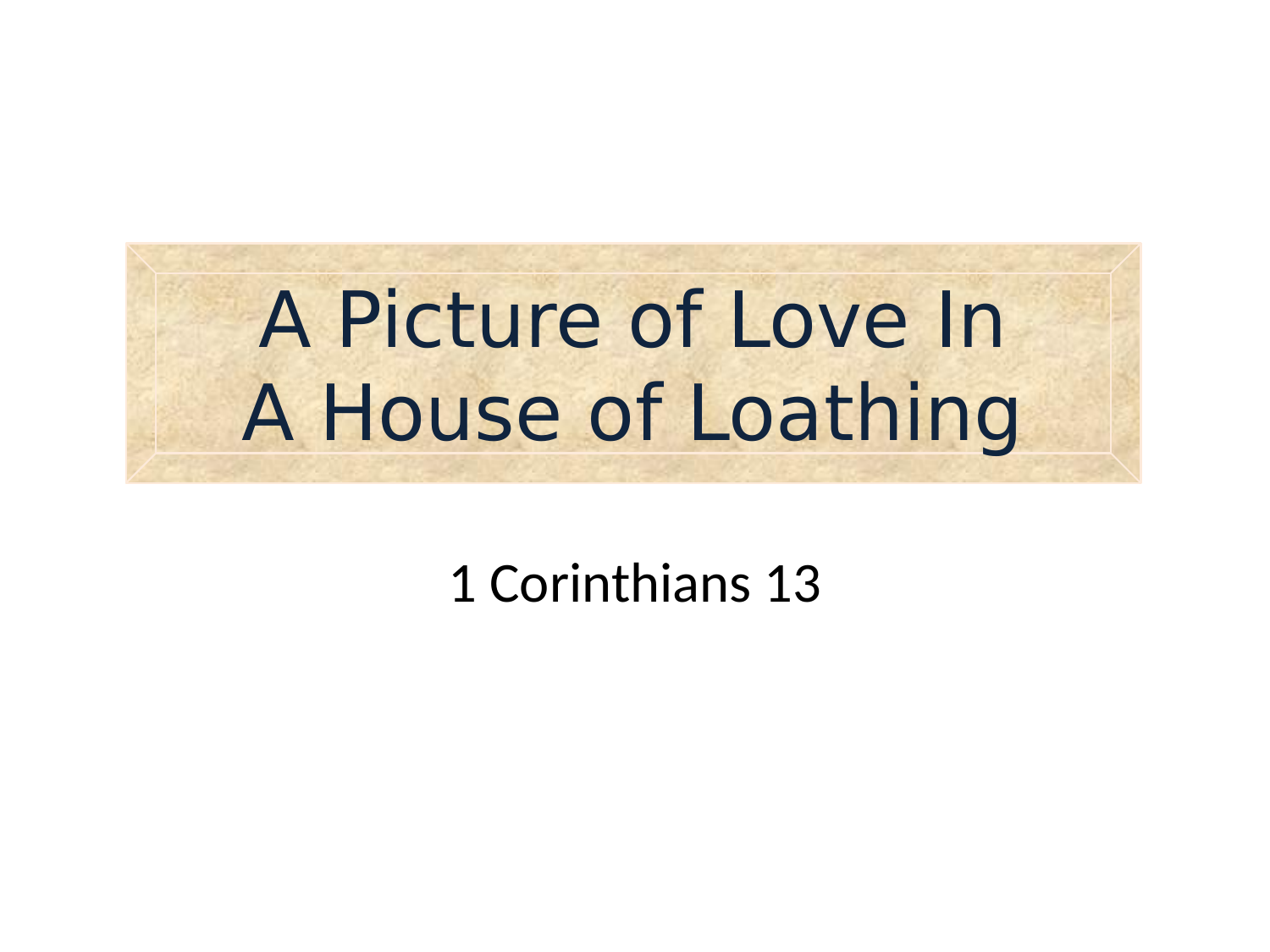

A Picture of Love In
A House of Loathing
1 Corinthians 13